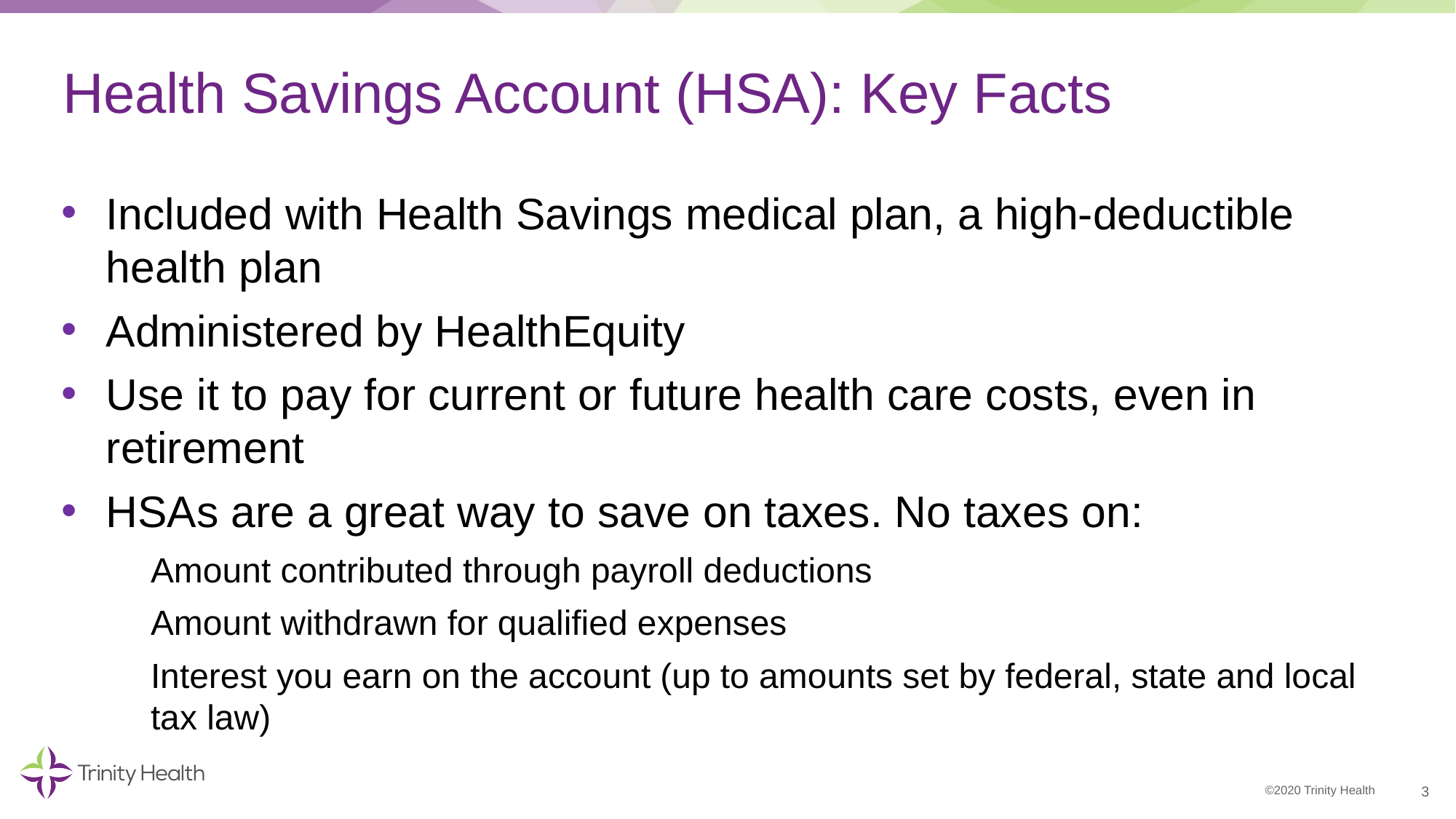

# Health Savings Account (HSA): Key Facts
Included with Health Savings medical plan, a high-deductible health plan
Administered by HealthEquity
Use it to pay for current or future health care costs, even in retirement
HSAs are a great way to save on taxes. No taxes on:
Amount contributed through payroll deductions
Amount withdrawn for qualified expenses
Interest you earn on the account (up to amounts set by federal, state and local tax law)

3
©2020 Trinity Health